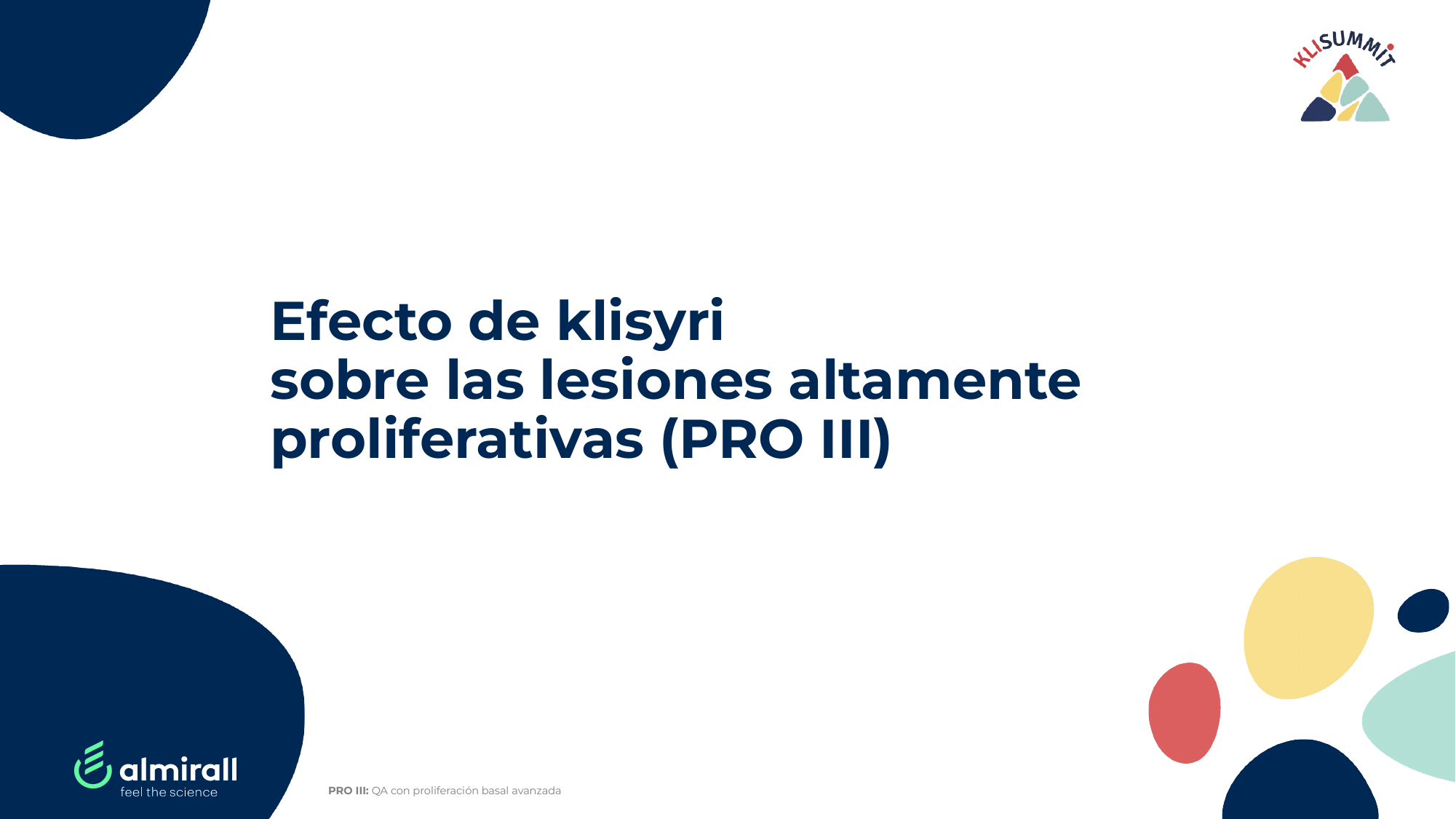

# Efecto de klisyri sobre las lesiones altamente proliferativas (PRO III)
PRO III: QA con proliferación basal avanzada